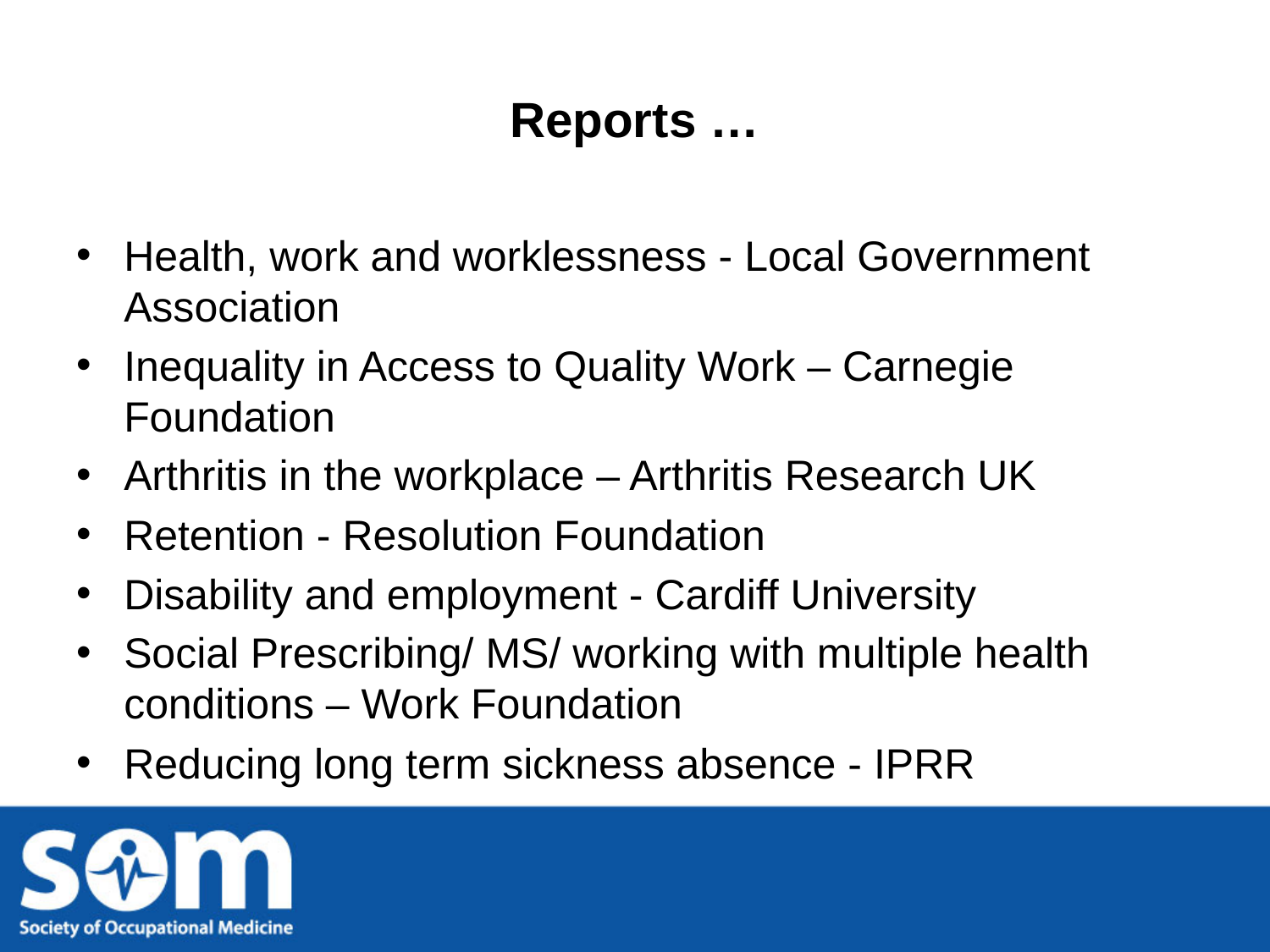

# Reports …
Health, work and worklessness - Local Government Association
Inequality in Access to Quality Work – Carnegie Foundation
Arthritis in the workplace – Arthritis Research UK
Retention - Resolution Foundation
Disability and employment - Cardiff University
Social Prescribing/ MS/ working with multiple health conditions – Work Foundation
Reducing long term sickness absence - IPRR